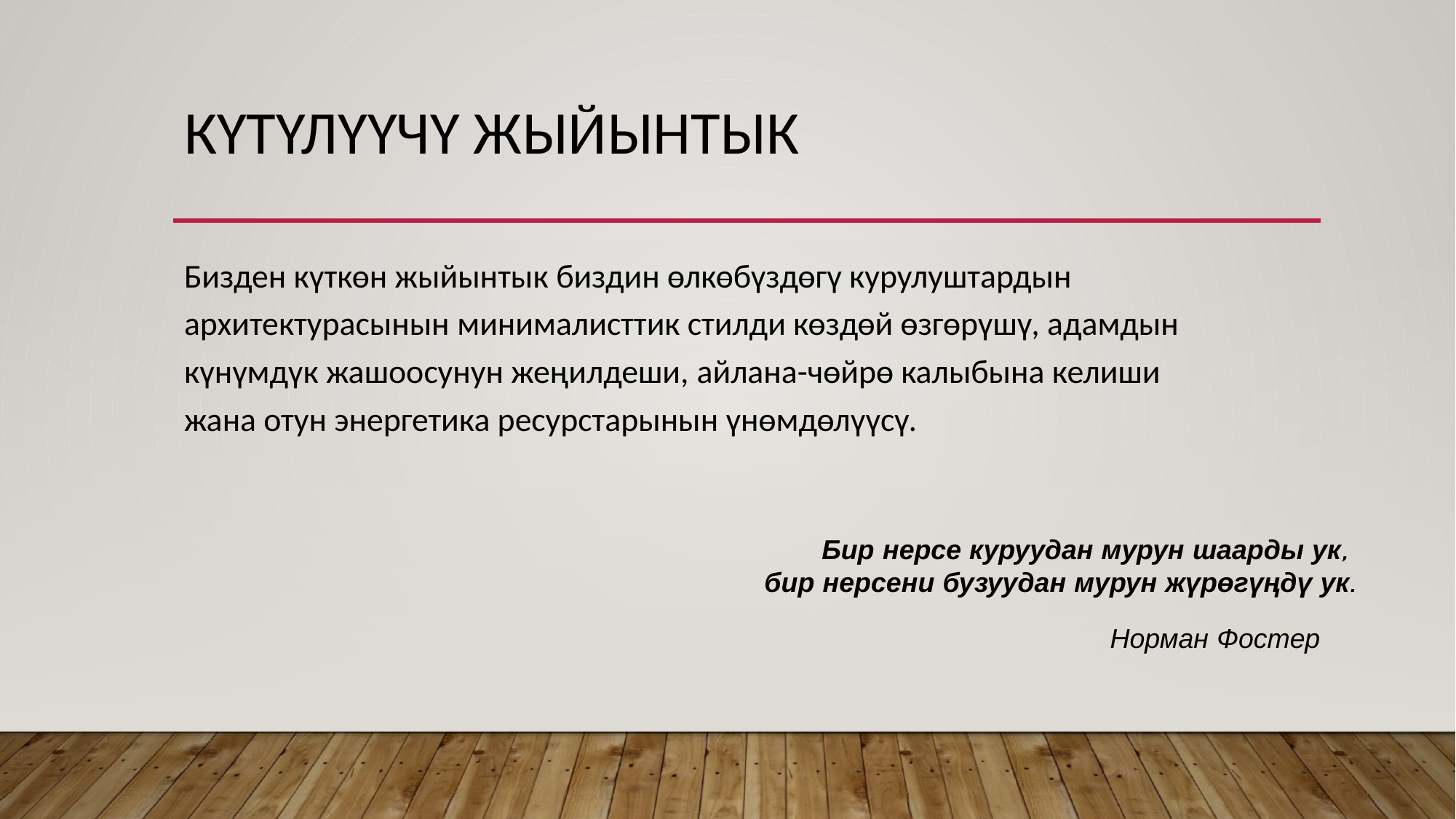

# Күтүлүүчү жыйынтык
Бизден күткөн жыйынтык биздин өлкөбүздөгү курулуштардын архитектурасынын минималисттик стилди көздөй өзгөрүшү, адамдын күнүмдүк жашоосунун жеңилдеши, айлана-чөйрө калыбына келиши жана отун энергетика ресурстарынын үнөмдөлүүсү.
Бир нерсе куруудан мурун шаарды ук,
бир нерсени бузуудан мурун жүрөгүңдү ук.
Норман Фостер